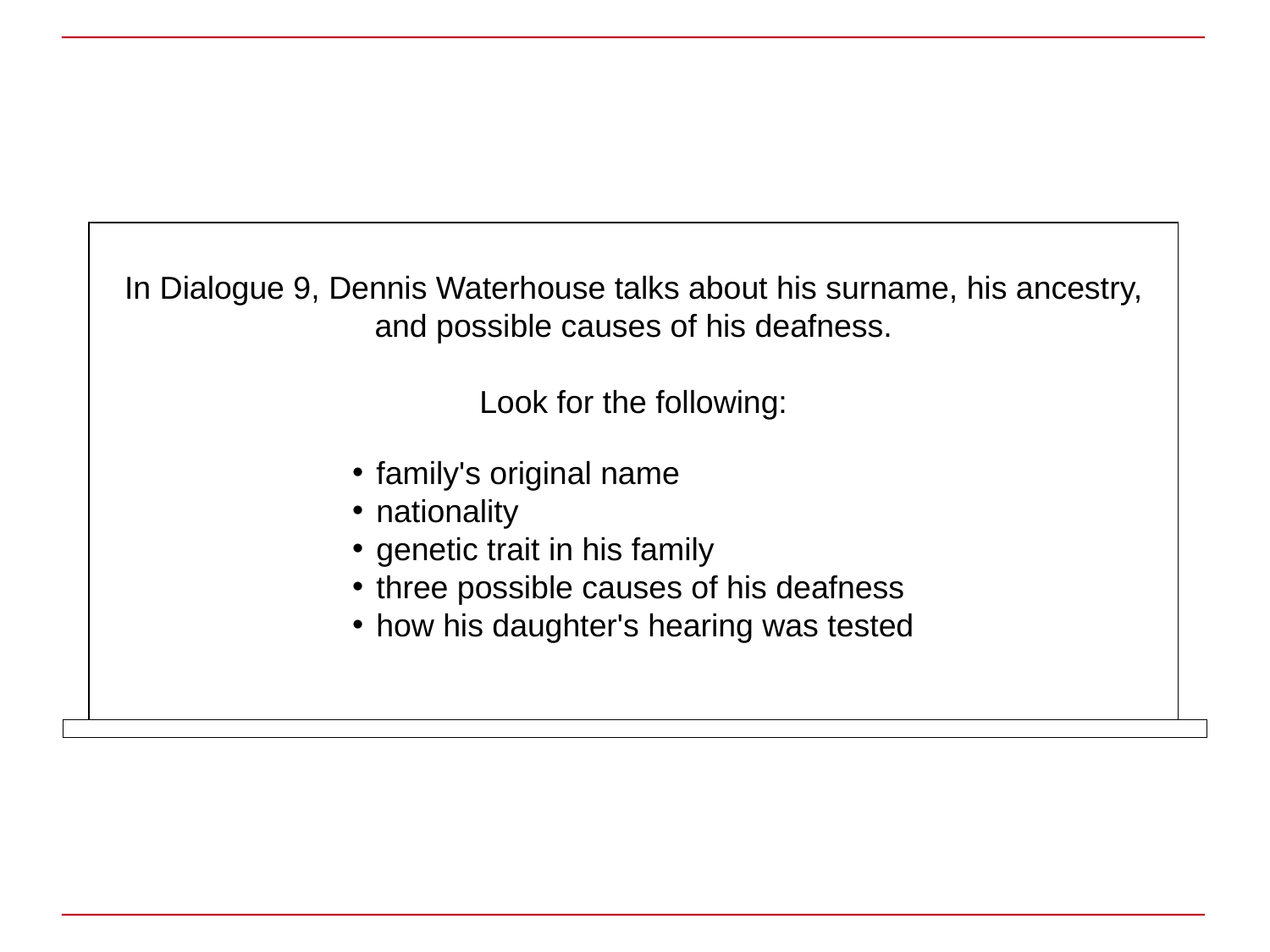

In Dialogue 9, Dennis Waterhouse talks about his surname, his ancestry, and possible causes of his deafness.
Look for the following:

family's original name
nationality
genetic trait in his family
three possible causes of his deafness
how his daughter's hearing was tested